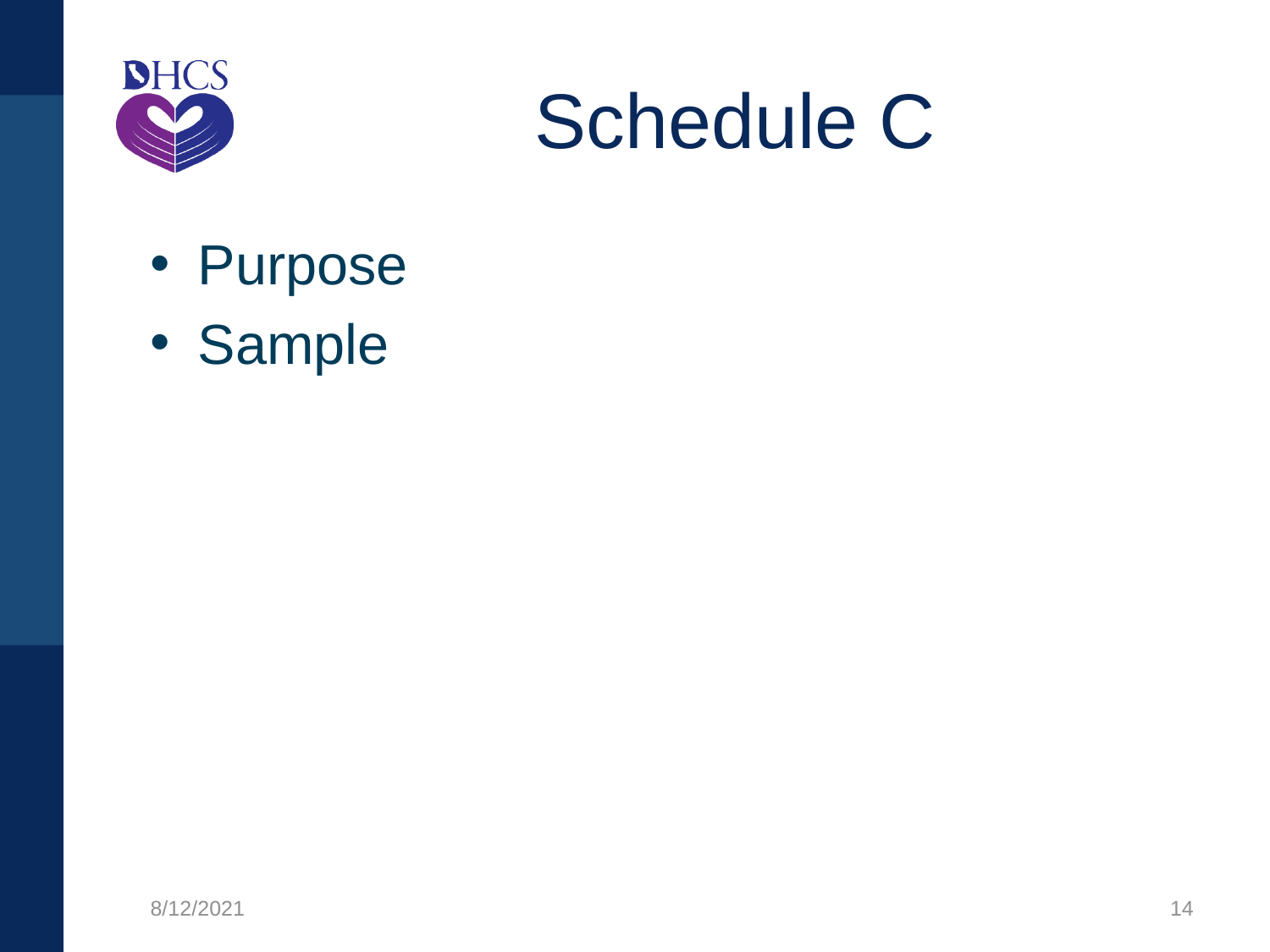

# Schedule C
Purpose
Sample
8/12/2021
14